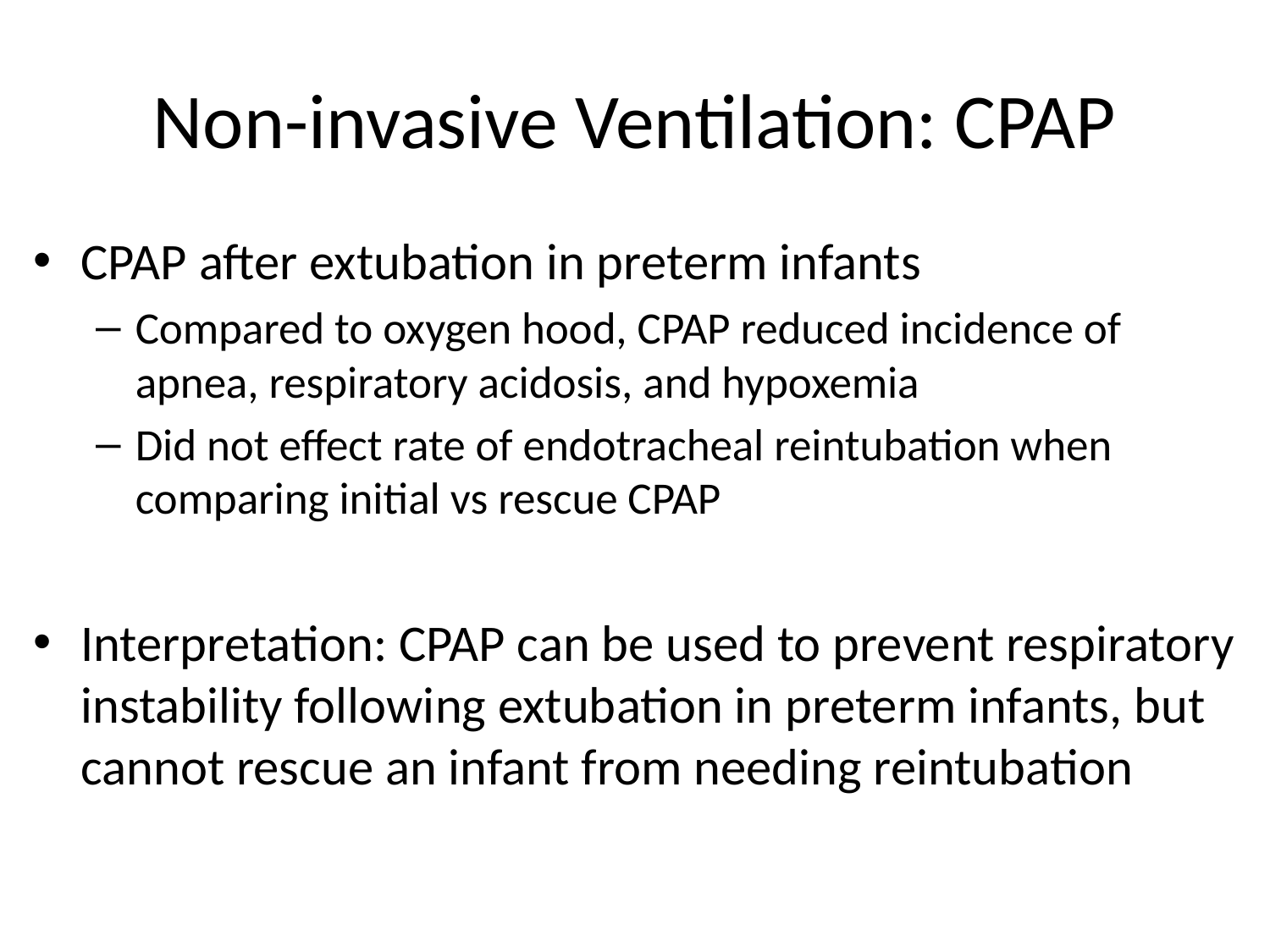

# Non-invasive Ventilation: CPAP
CPAP after extubation in preterm infants
Compared to oxygen hood, CPAP reduced incidence of apnea, respiratory acidosis, and hypoxemia
Did not effect rate of endotracheal reintubation when comparing initial vs rescue CPAP

Interpretation: CPAP can be used to prevent respiratory instability following extubation in preterm infants, but cannot rescue an infant from needing reintubation